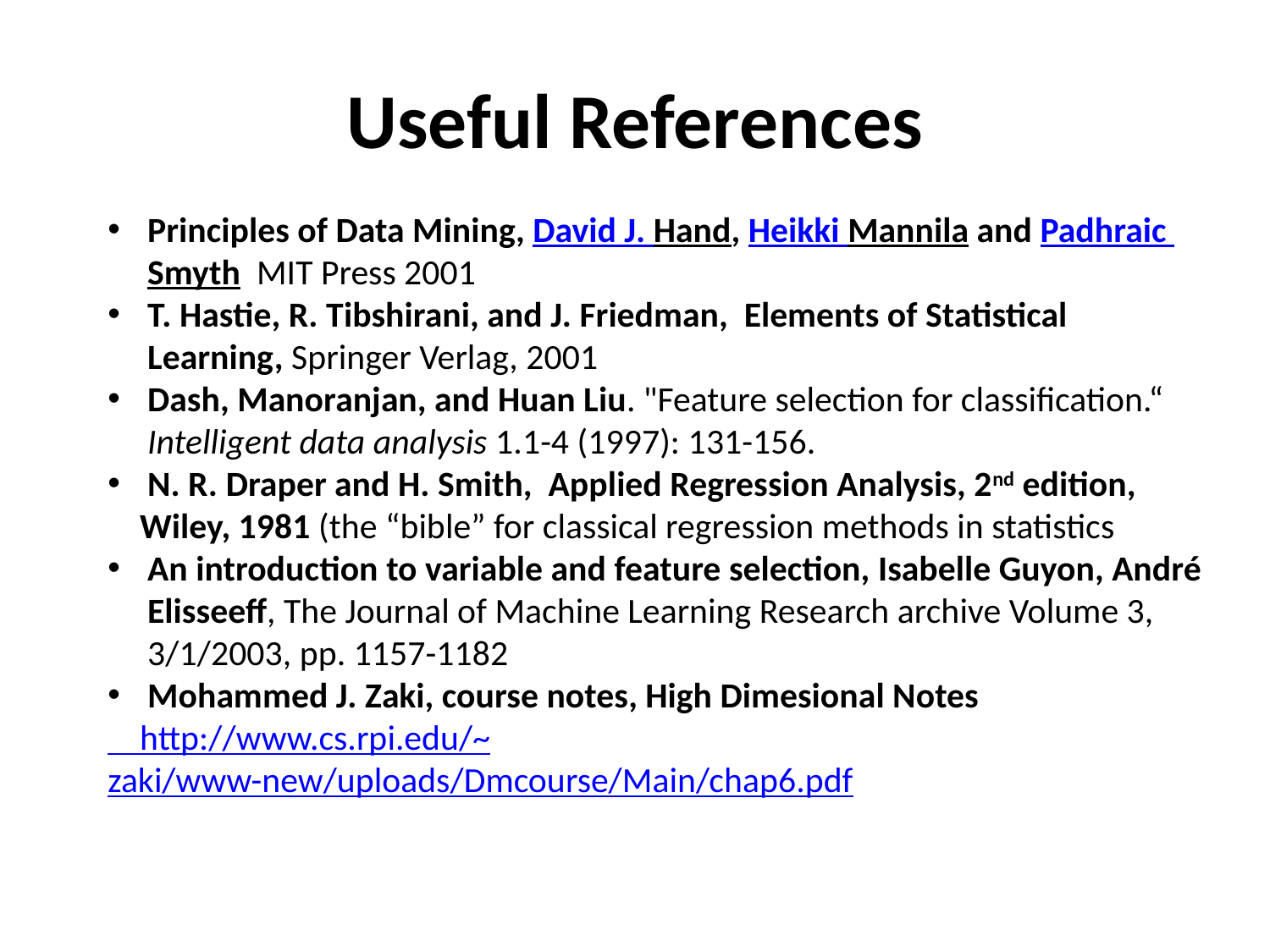

# Useful References
Principles of Data Mining, David J. Hand, Heikki Mannila and Padhraic Smyth  MIT Press 2001
T. Hastie, R. Tibshirani, and J. Friedman,  Elements of Statistical Learning, Springer Verlag, 2001
Dash, Manoranjan, and Huan Liu. "Feature selection for classification.“ Intelligent data analysis 1.1-4 (1997): 131-156.
N. R. Draper and H. Smith,  Applied Regression Analysis, 2nd edition,
    Wiley, 1981 (the “bible” for classical regression methods in statistics
An introduction to variable and feature selection, Isabelle Guyon, André Elisseeff, The Journal of Machine Learning Research archive Volume 3, 3/1/2003, pp. 1157-1182
Mohammed J. Zaki, course notes, High Dimesional Notes
    http://www.cs.rpi.edu/~zaki/www-new/uploads/Dmcourse/Main/chap6.pdf